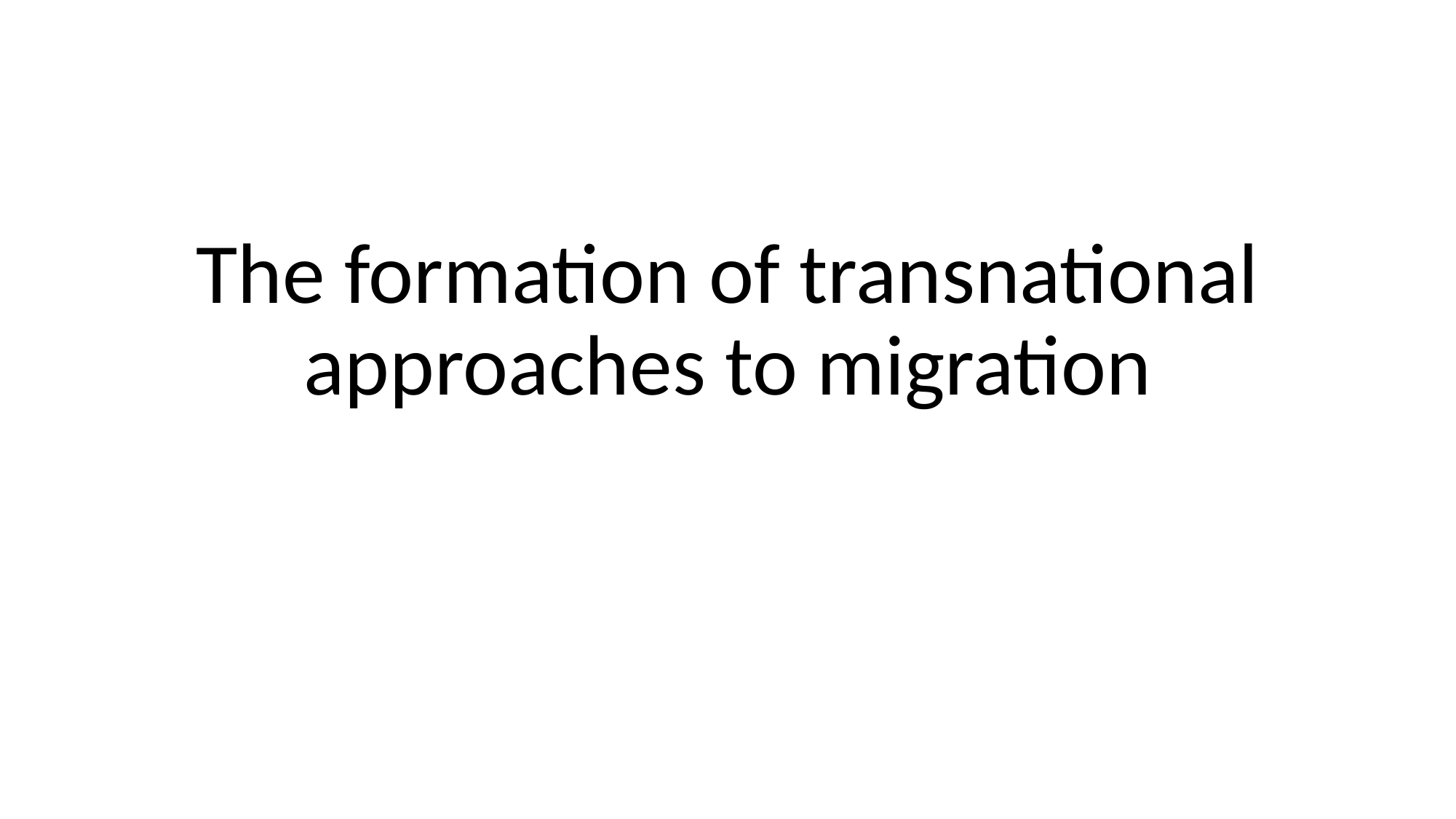

# The formation of transnational approaches to migration